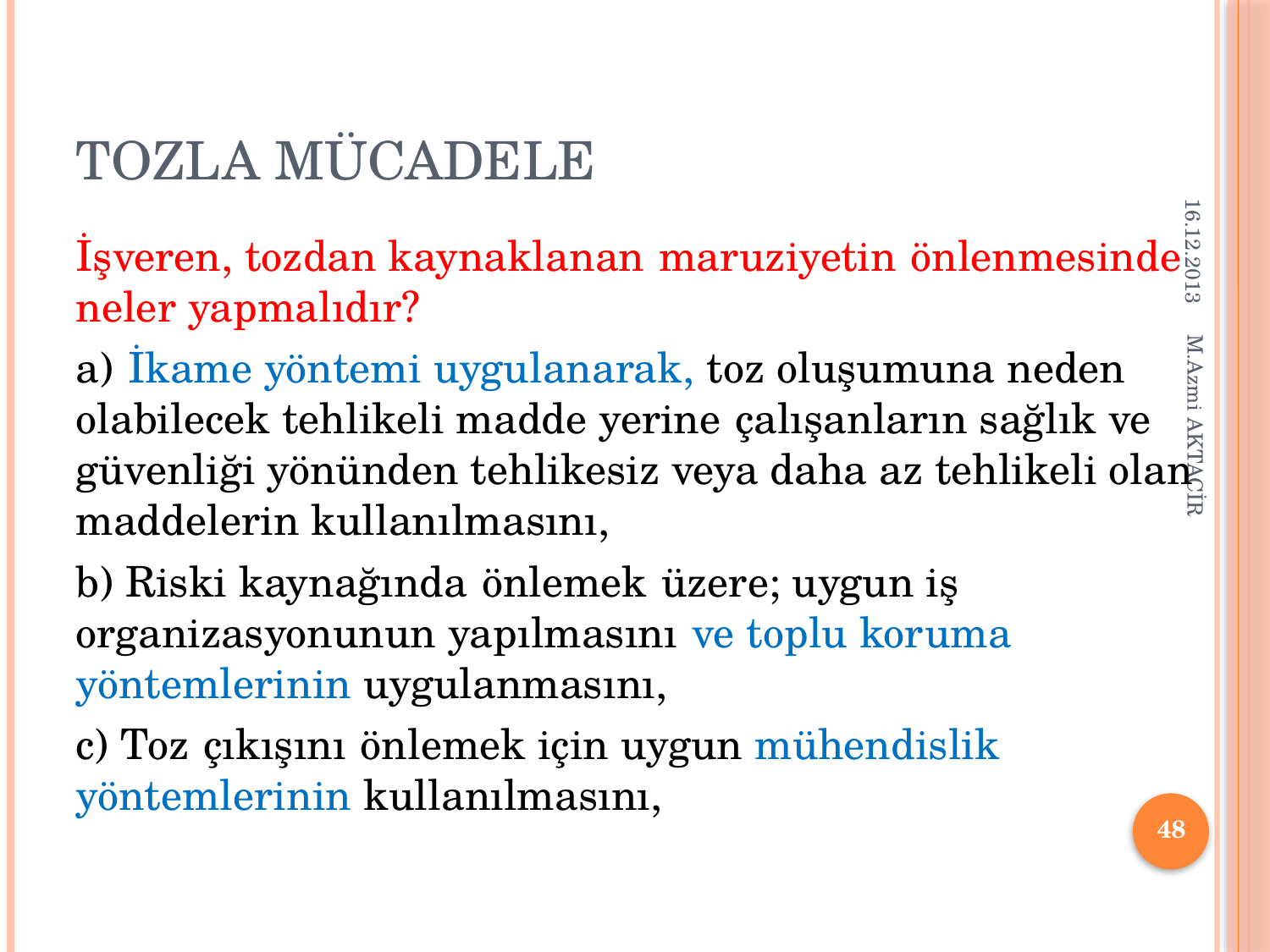

# TOZLA MÜCADELE
16.12.2013
İşveren, tozdan kaynaklanan maruziyetin önlenmesinde neler yapmalıdır?
a) İkame yöntemi uygulanarak, toz oluşumuna neden olabilecek tehlikeli madde yerine çalışanların sağlık ve güvenliği yönünden tehlikesiz veya daha az tehlikeli olan maddelerin kullanılmasını,
b) Riski kaynağında önlemek üzere; uygun iş organizasyonunun yapılmasını ve toplu koruma yöntemlerinin uygulanmasını,
c) Toz çıkışını önlemek için uygun mühendislik yöntemlerinin kullanılmasını,

M.Azmi AKTACİR
48